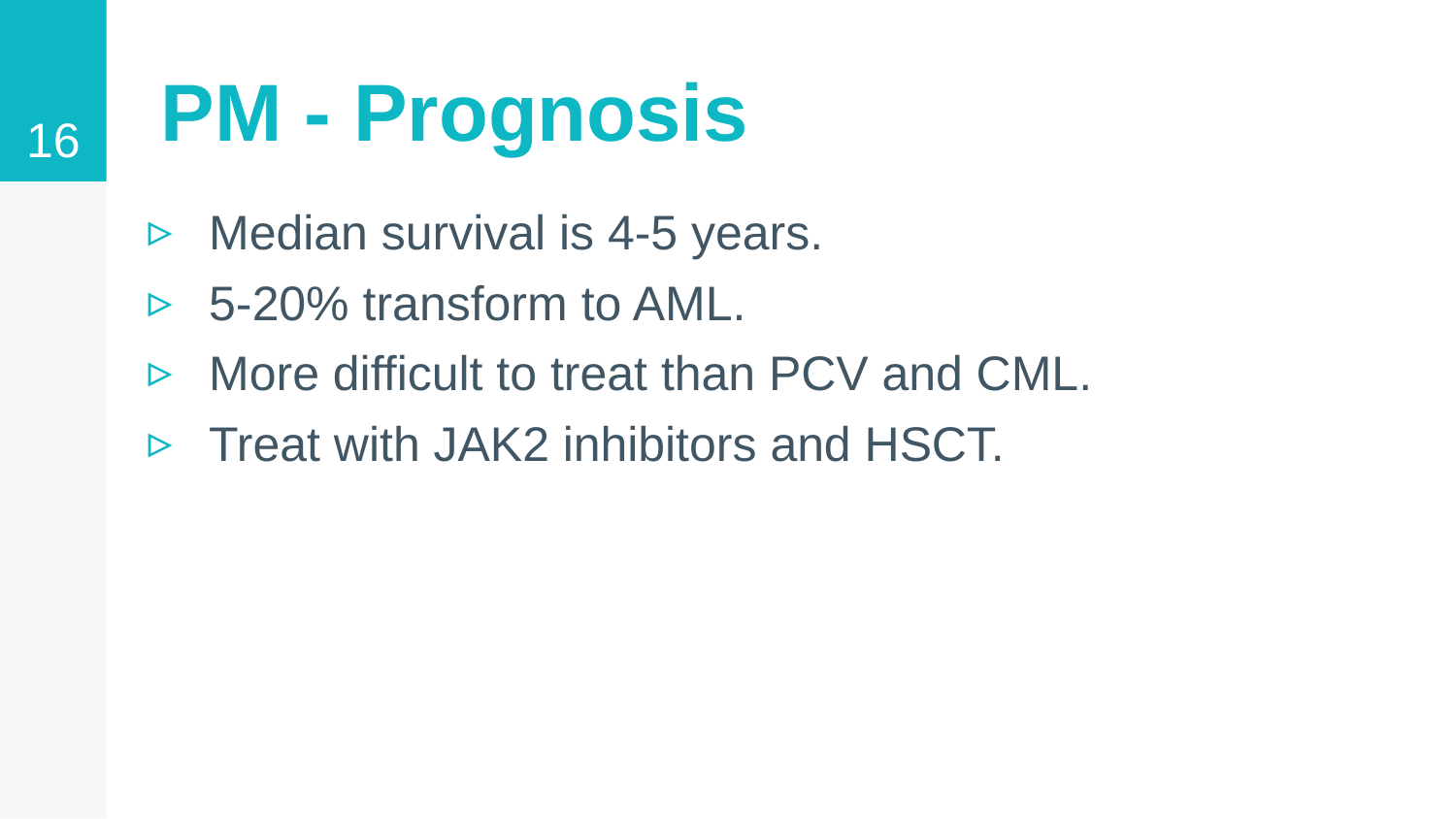

16

# PM - Prognosis

Median survival is 4-5 years.
5-20% transform to AML.
More difficult to treat than PCV and CML.
Treat with JAK2 inhibitors and HSCT.